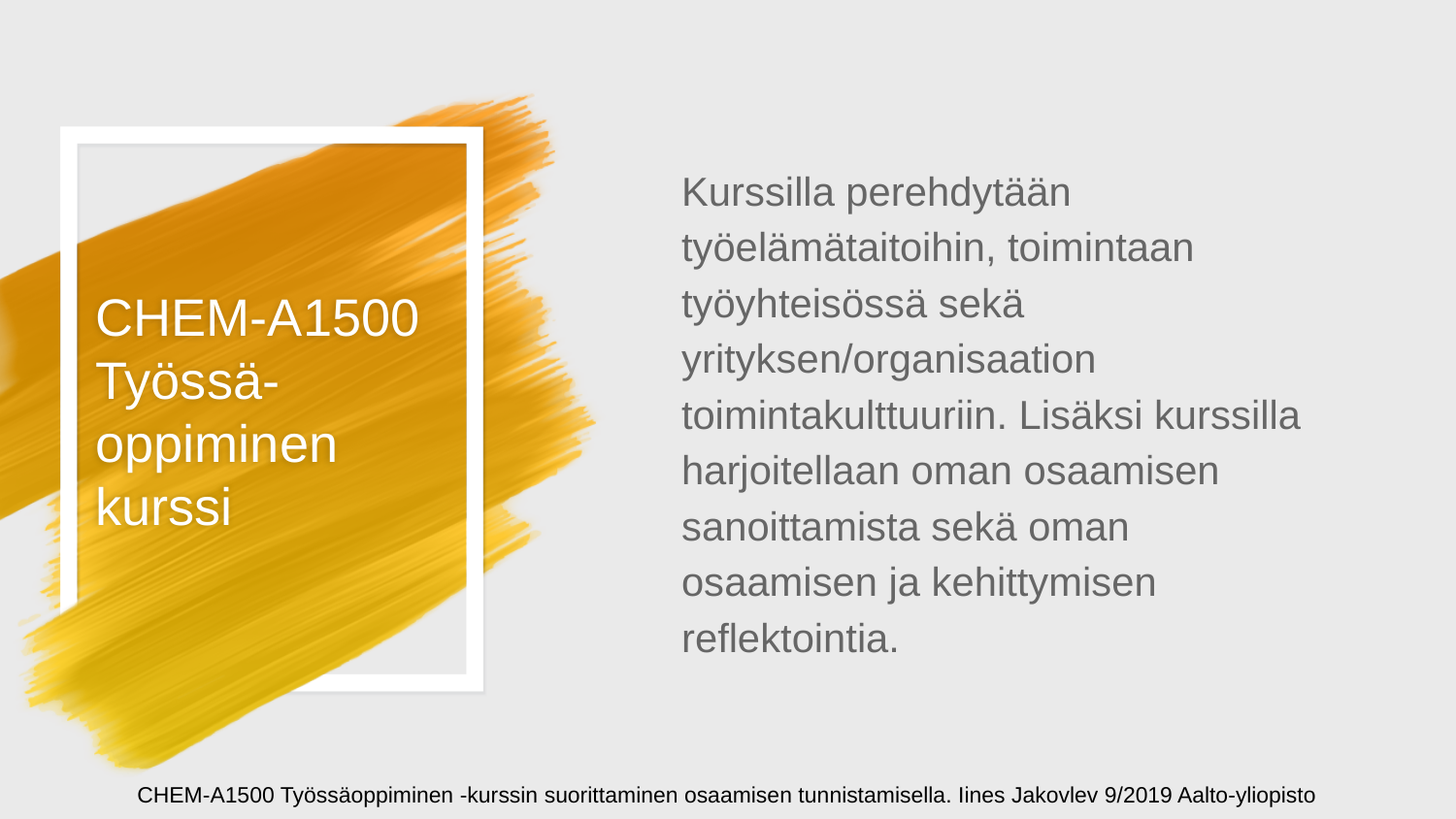

Kurssilla perehdytään työelämätaitoihin, toimintaan työyhteisössä sekä yrityksen/organisaation toimintakulttuuriin. Lisäksi kurssilla harjoitellaan oman osaamisen sanoittamista sekä oman osaamisen ja kehittymisen reflektointia.
# CHEM-A1500
Työssä- oppiminen kurssi
CHEM-A1500 Työssäoppiminen -kurssin suorittaminen osaamisen tunnistamisella. Iines Jakovlev 9/2019 Aalto-yliopisto